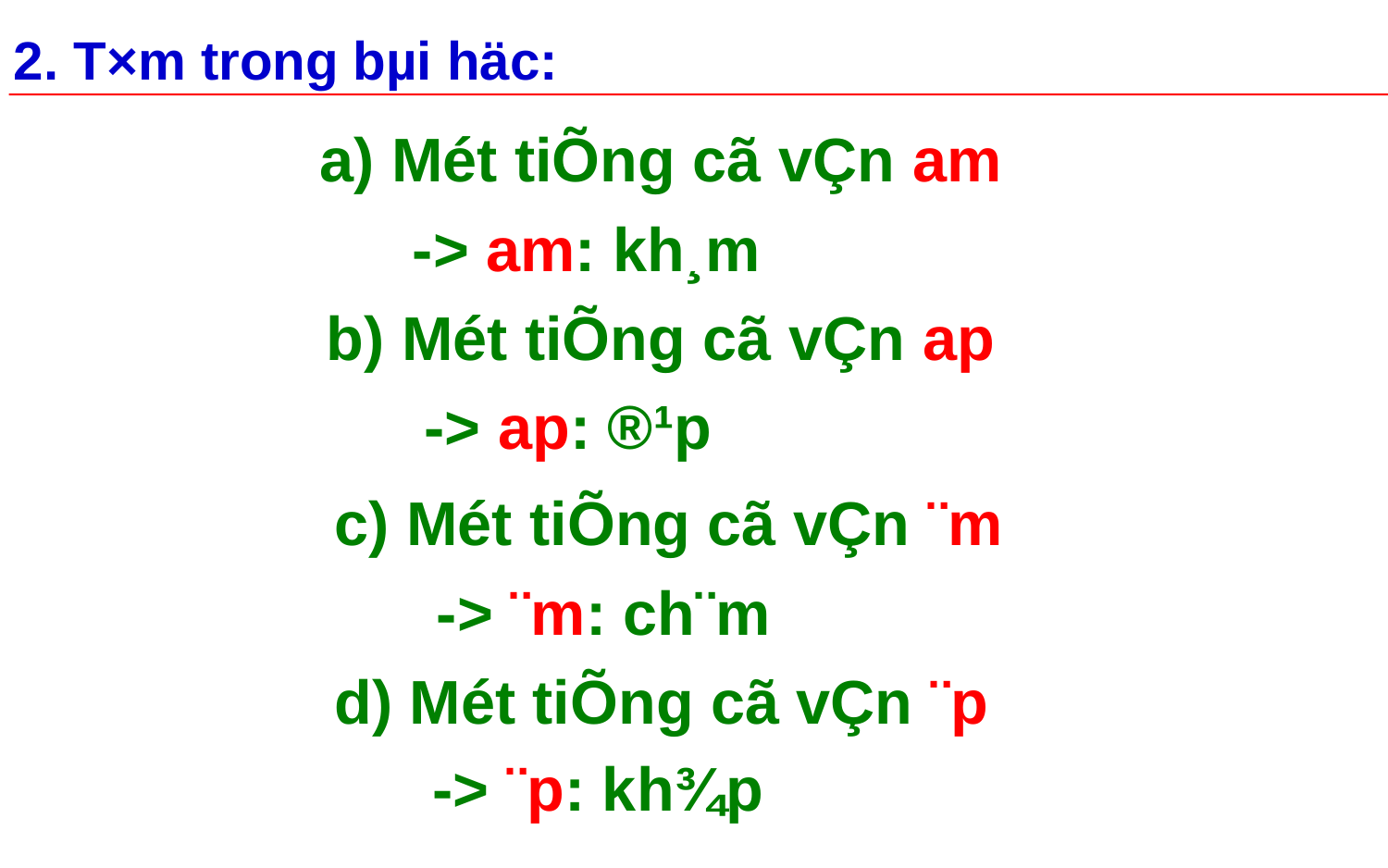

2. T×m trong bµi häc:

a) Mét tiÕng cã vÇn am
-> am: kh¸m
b) Mét tiÕng cã vÇn ap
-> ap: ®¹p
c) Mét tiÕng cã vÇn ¨m
-> ¨m: ch¨m
d) Mét tiÕng cã vÇn ¨p
-> ¨p: kh¾p